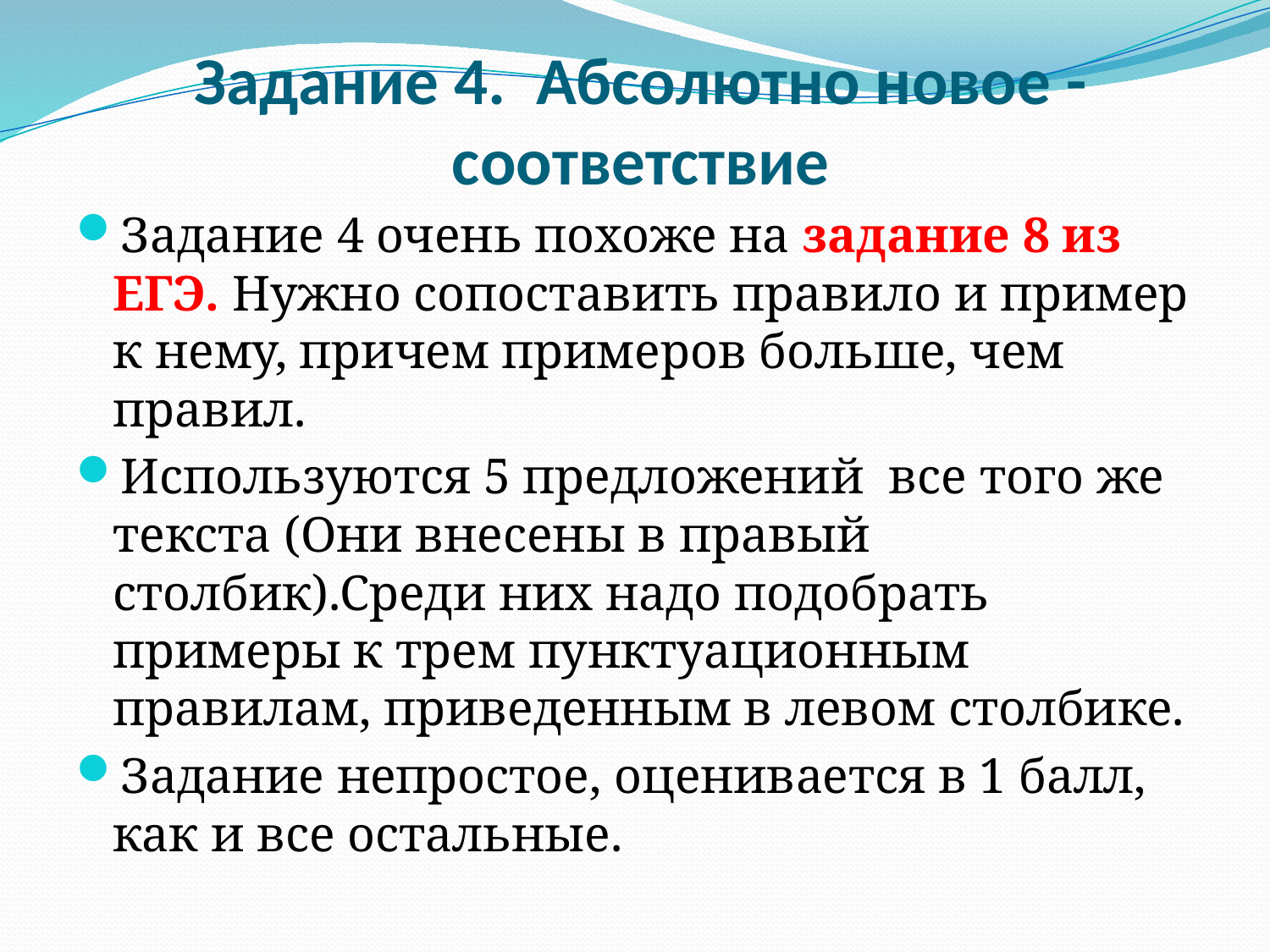

# Задание 4.  Абсолютно новое - соответствие
Задание 4 очень похоже на задание 8 из ЕГЭ. Нужно сопоставить правило и пример к нему, причем примеров больше, чем правил.
Используются 5 предложений  все того же текста (Они внесены в правый столбик).Среди них надо подобрать примеры к трем пунктуационным правилам, приведенным в левом столбике.
Задание непростое, оценивается в 1 балл, как и все остальные.